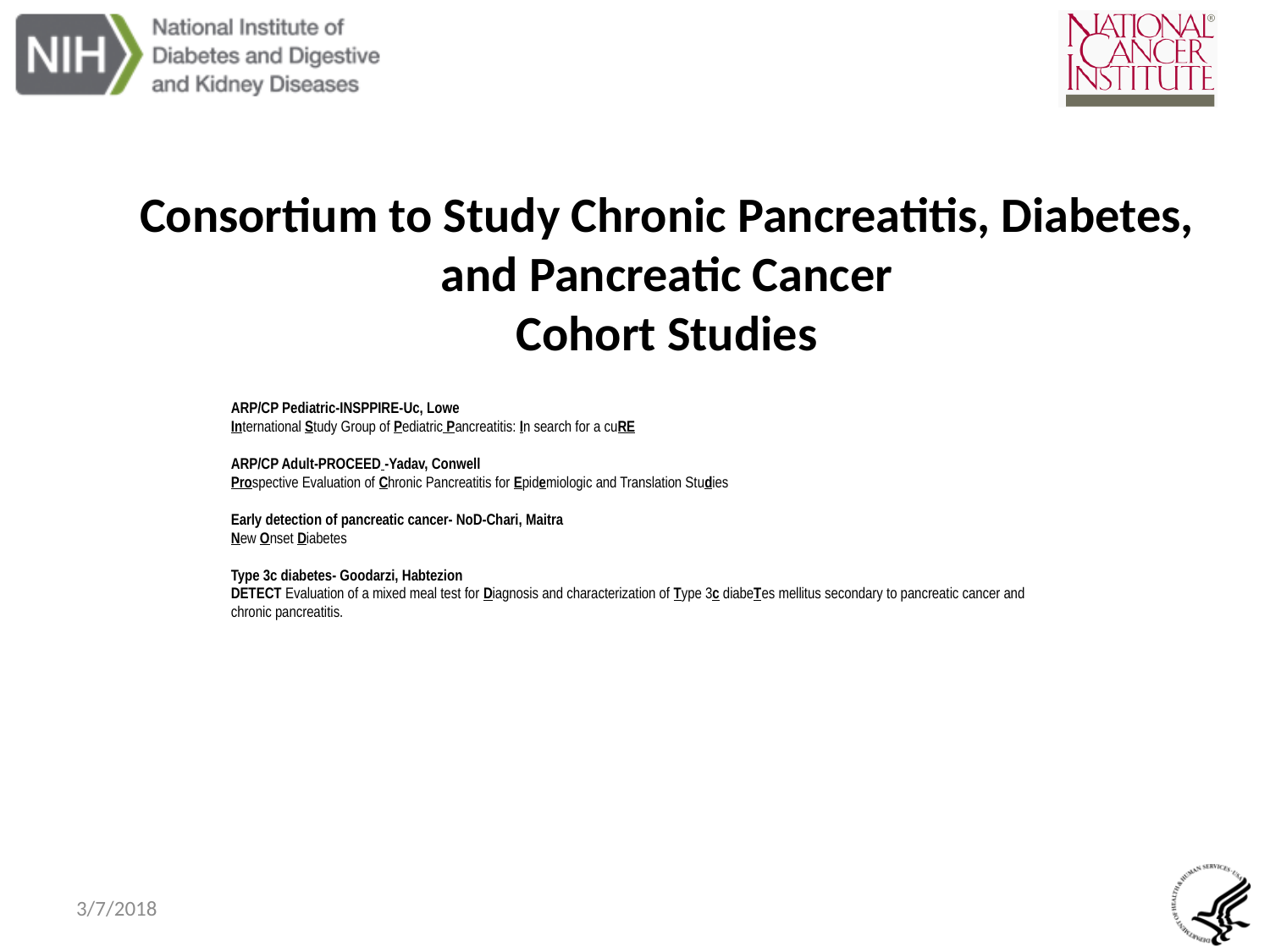

Consortium to Study Chronic Pancreatitis, Diabetes, and Pancreatic Cancer
Cohort Studies
#
ARP/CP Pediatric-INSPPIRE-Uc, Lowe
International Study Group of Pediatric Pancreatitis: In search for a cuRE

ARP/CP Adult-PROCEED -Yadav, Conwell
Prospective Evaluation of Chronic Pancreatitis for Epidemiologic and Translation Studies

Early detection of pancreatic cancer- NoD-Chari, Maitra
New Onset Diabetes

Type 3c diabetes- Goodarzi, Habtezion
DETECT Evaluation of a mixed meal test for Diagnosis and characterization of Type 3c diabeTes mellitus secondary to pancreatic cancer and chronic pancreatitis.

3/7/2018
12